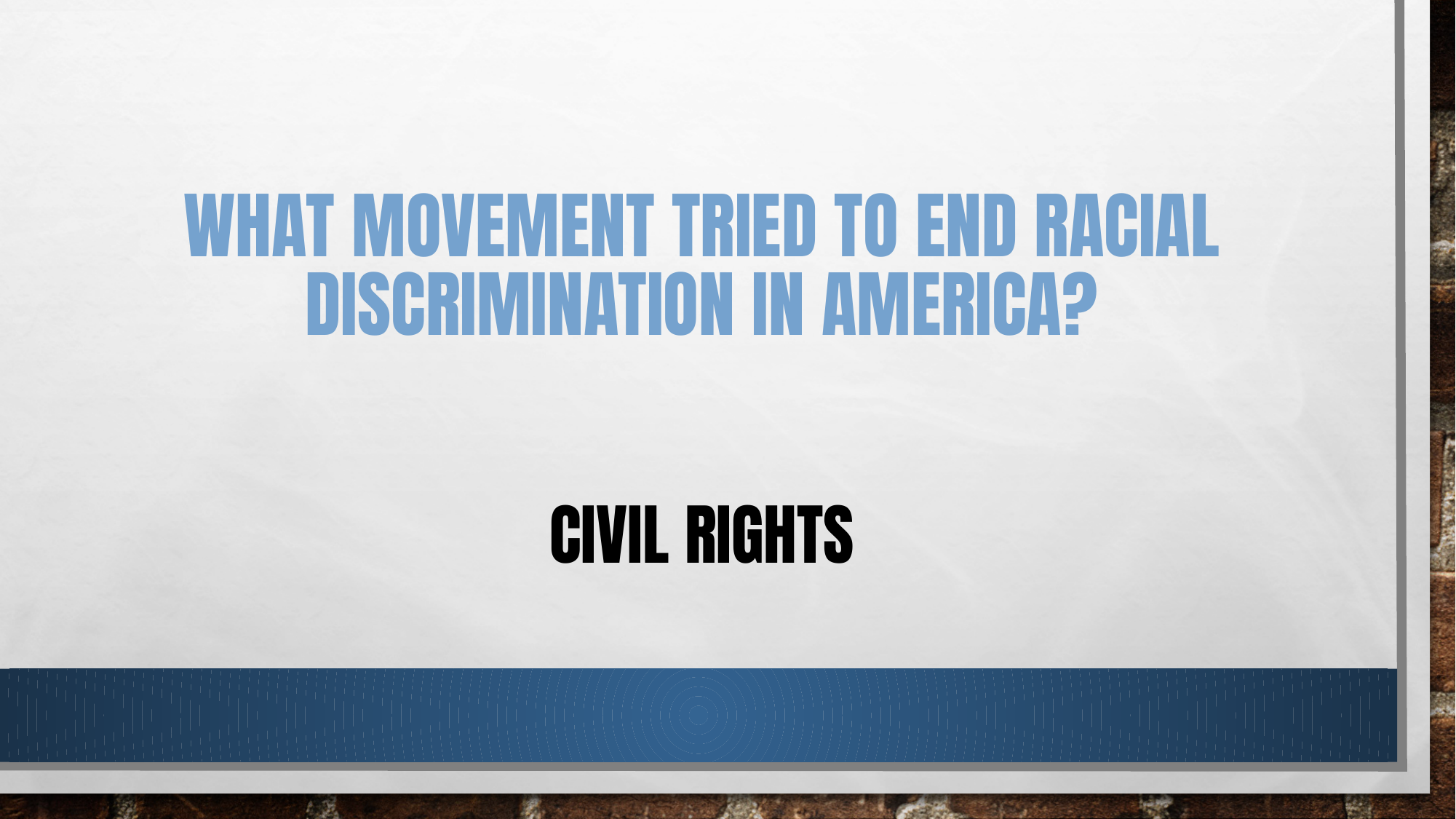

# What movement tried to end racial discrimination in america?
Civil rights